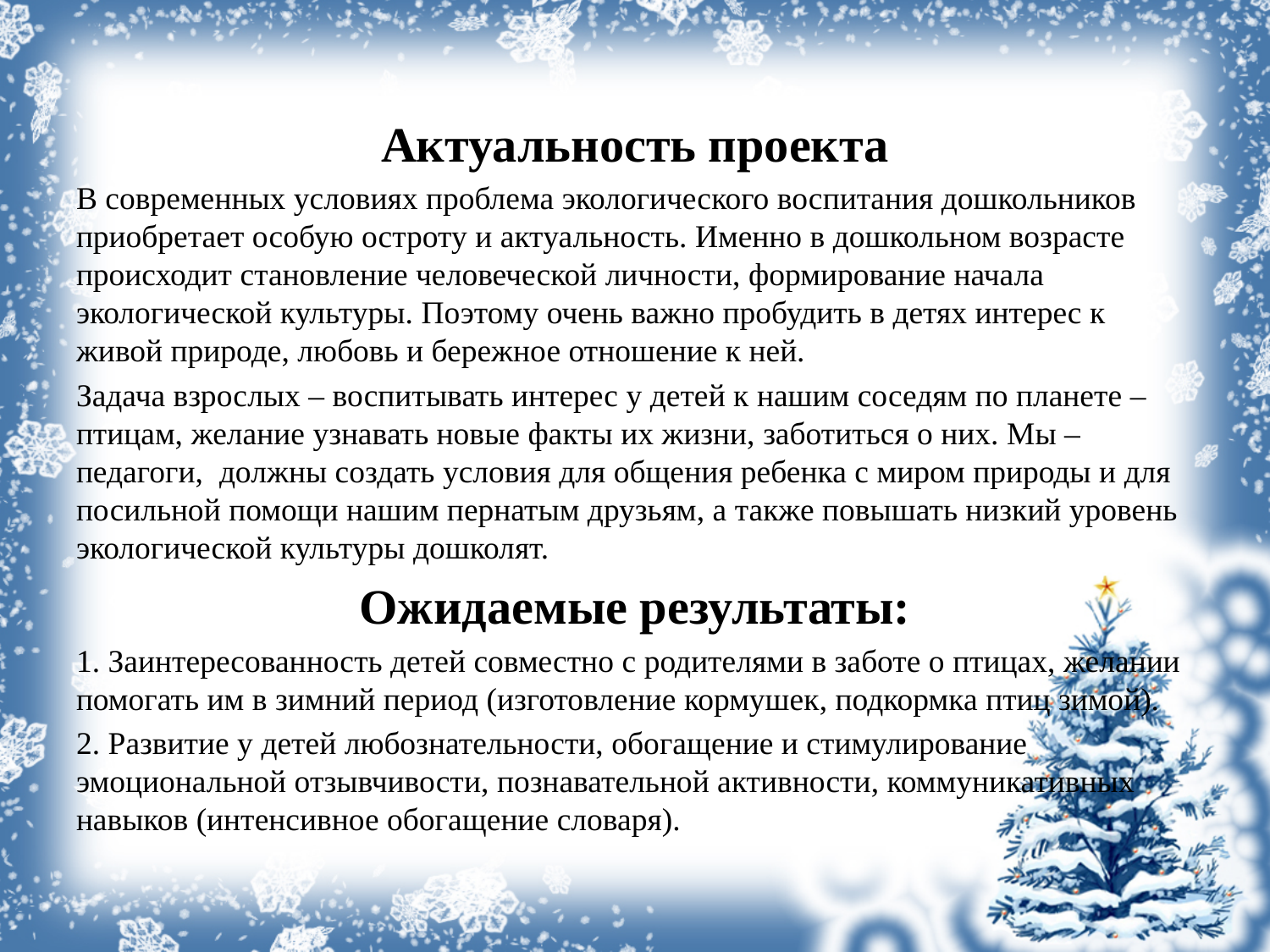

Актуальность проекта
В современных условиях проблема экологического воспитания дошкольников приобретает особую остроту и актуальность. Именно в дошкольном возрасте происходит становление человеческой личности, формирование начала экологической культуры. Поэтому очень важно пробудить в детях интерес к живой природе, любовь и бережное отношение к ней.
Задача взрослых – воспитывать интерес у детей к нашим соседям по планете – птицам, желание узнавать новые факты их жизни, заботиться о них. Мы – педагоги,  должны создать условия для общения ребенка с миром природы и для посильной помощи нашим пернатым друзьям, а также повышать низкий уровень экологической культуры дошколят.
Ожидаемые результаты:
1. Заинтересованность детей совместно с родителями в заботе о птицах, желании помогать им в зимний период (изготовление кормушек, подкормка птиц зимой).
2. Развитие у детей любознательности, обогащение и стимулирование эмоциональной отзывчивости, познавательной активности, коммуникативных навыков (интенсивное обогащение словаря).